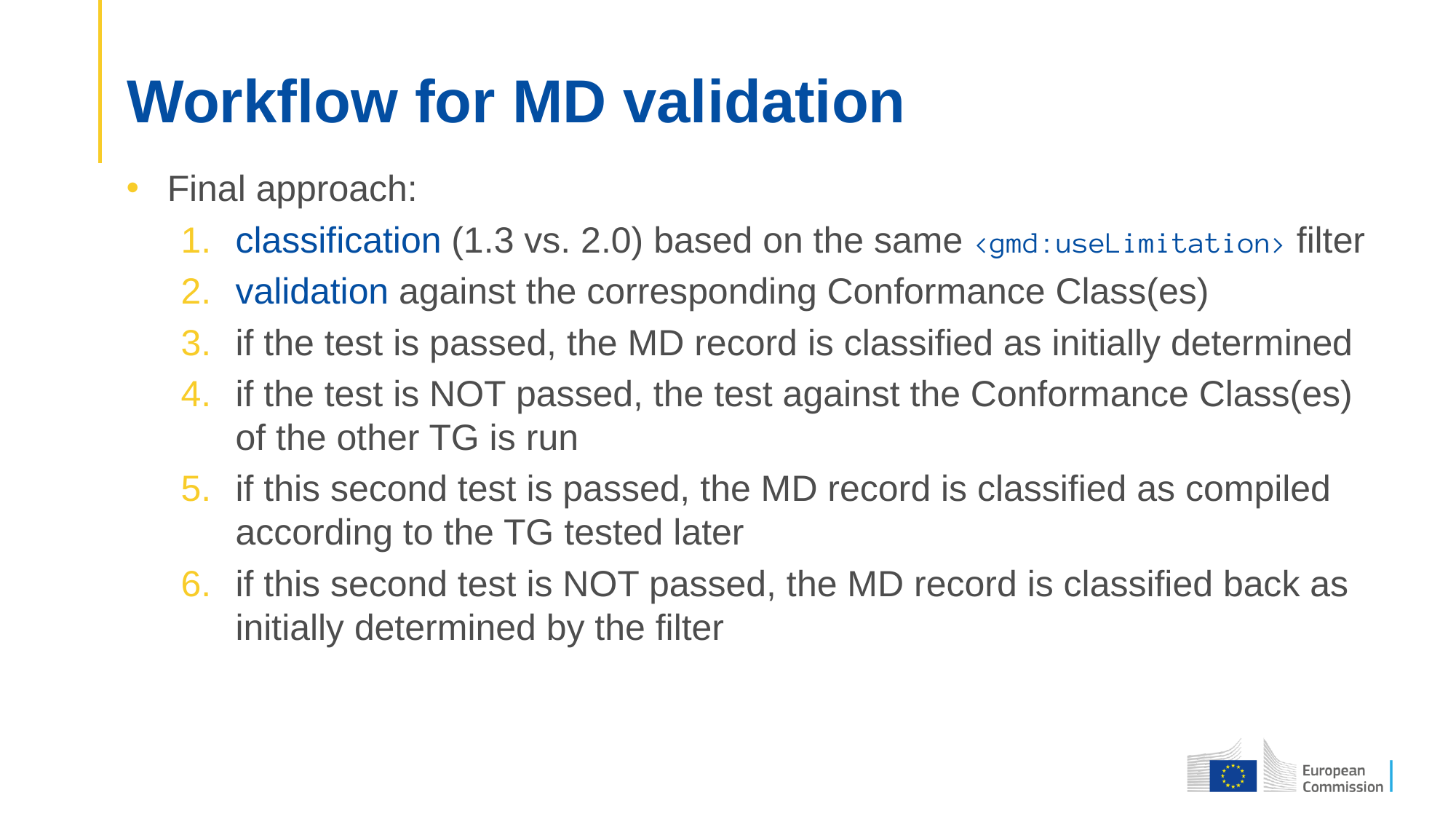

# Workflow for MD validation
Final approach:
classification (1.3 vs. 2.0) based on the same <gmd:useLimitation> filter
validation against the corresponding Conformance Class(es)
if the test is passed, the MD record is classified as initially determined
if the test is NOT passed, the test against the Conformance Class(es) of the other TG is run
if this second test is passed, the MD record is classified as compiled according to the TG tested later
if this second test is NOT passed, the MD record is classified back as initially determined by the filter